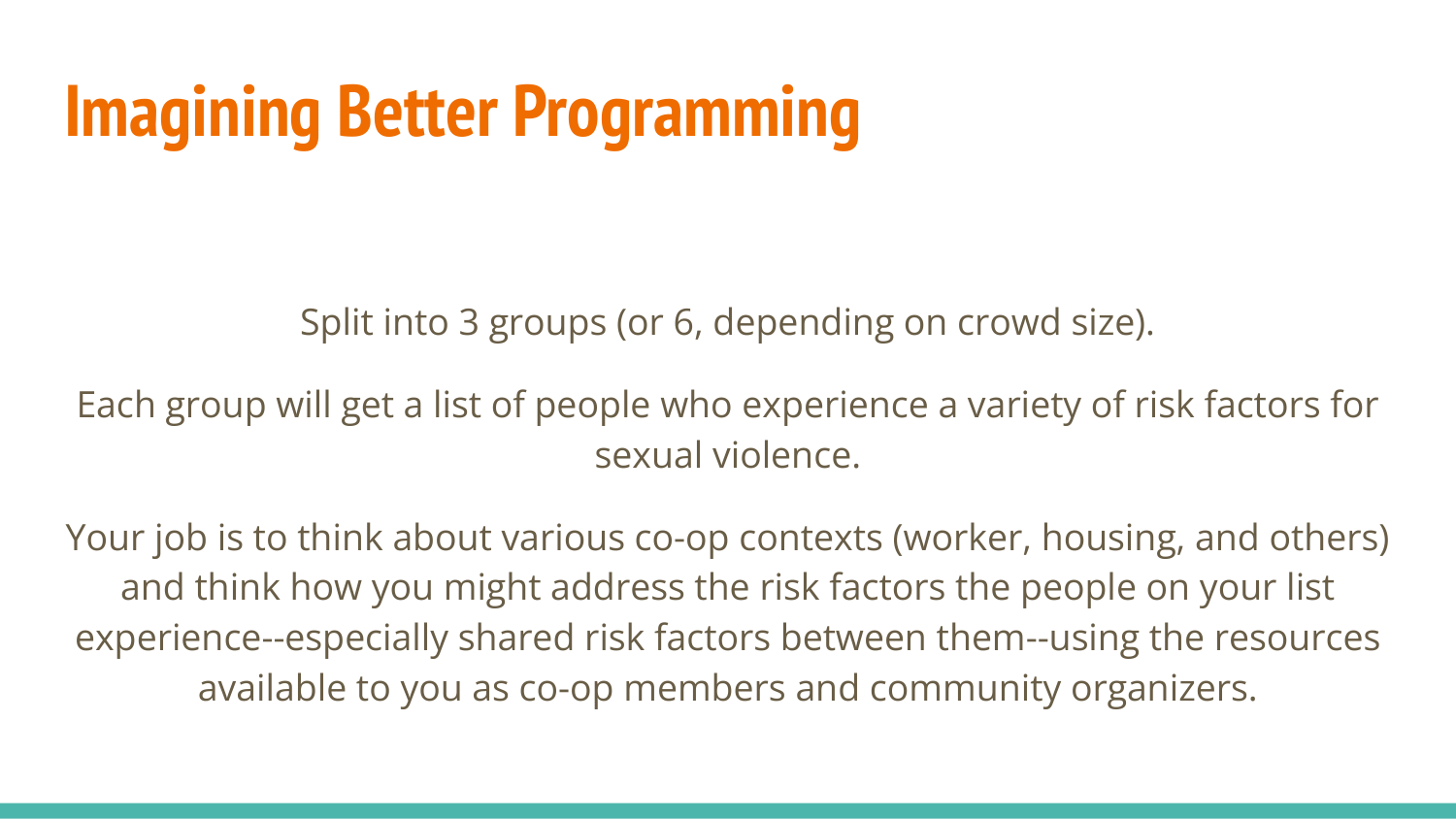

# Imagining Better Programming

Split into 3 groups (or 6, depending on crowd size).
Each group will get a list of people who experience a variety of risk factors for sexual violence.
Your job is to think about various co-op contexts (worker, housing, and others) and think how you might address the risk factors the people on your list experience--especially shared risk factors between them--using the resources available to you as co-op members and community organizers.